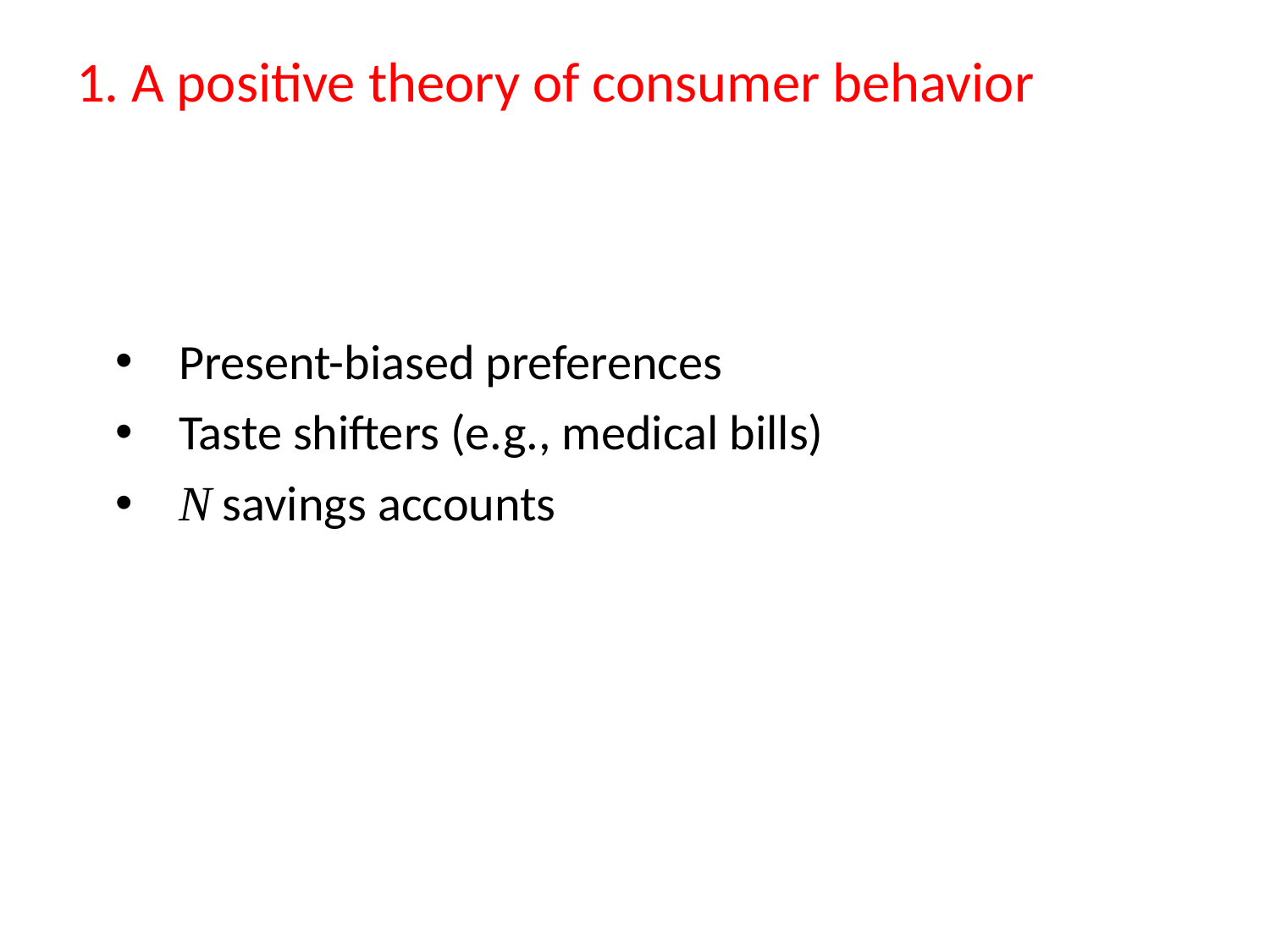

# 1. A positive theory of consumer behavior

Present-biased preferences
Taste shifters (e.g., medical bills)
N savings accounts